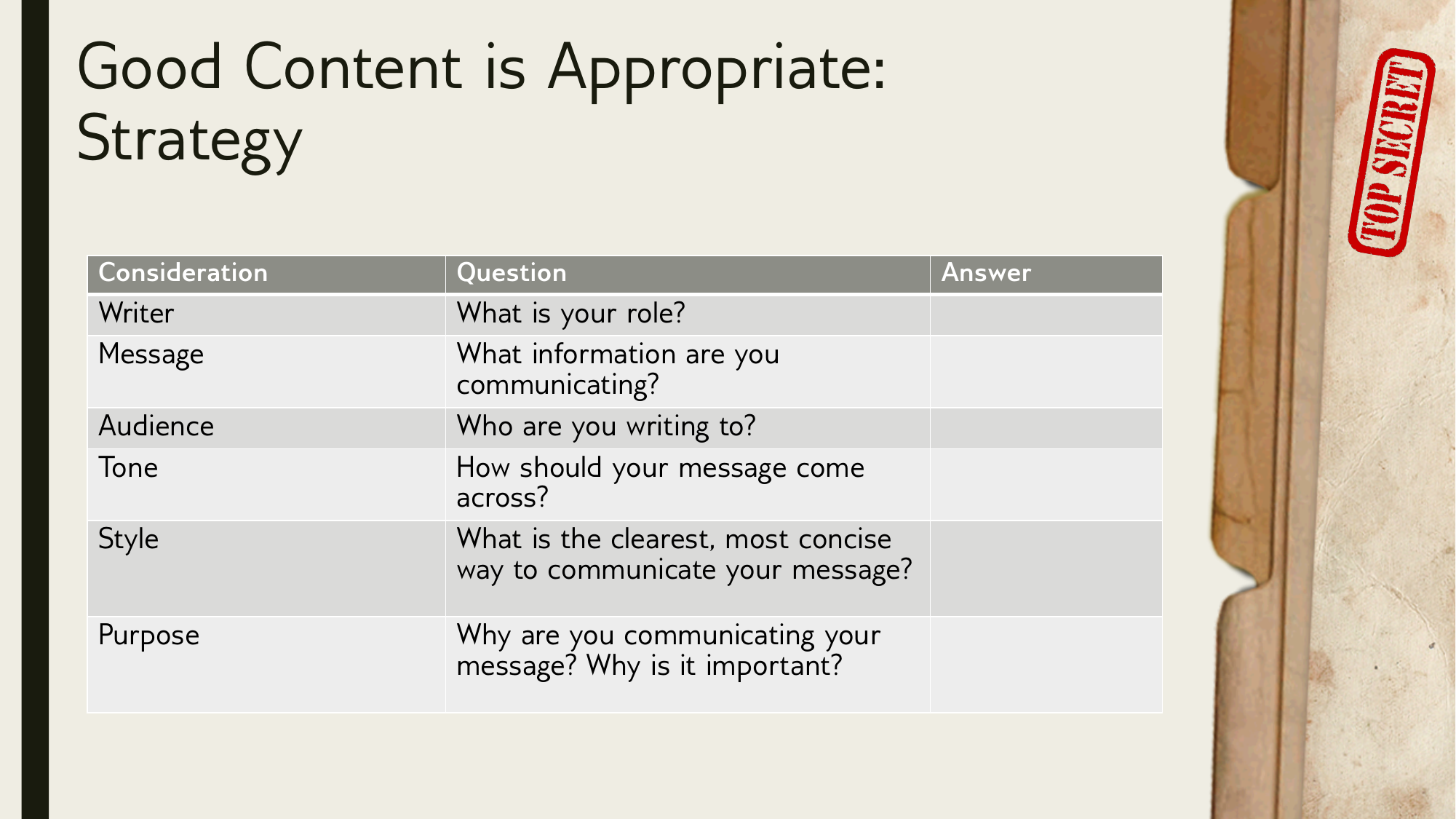

# Good Content is Appropriate: Strategy
| Consideration | Question | Answer |
| --- | --- | --- |
| Writer | What is your role? |  |
| Message | What information are you communicating? |  |
| Audience | Who are you writing to? |  |
| Tone | How should your message come across? |  |
| Style | What is the clearest, most concise way to communicate your message? |  |
| Purpose | Why are you communicating your message? Why is it important? |  |